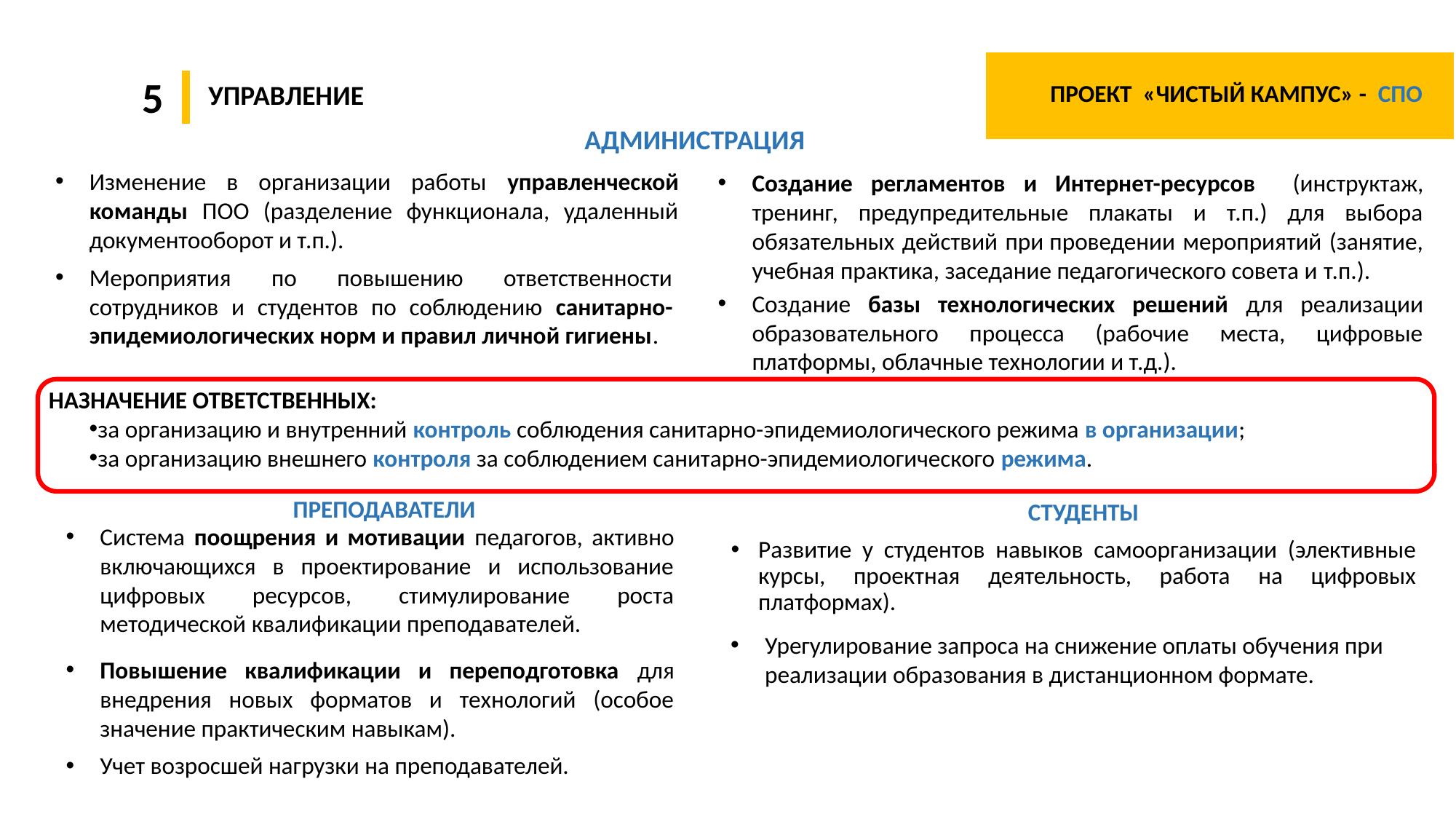

5

УПРАВЛЕНИЕ
ПРОЕКТ  «ЧИСТЫЙ КАМПУС» -  СПО
АДМИНИСТРАЦИЯ
Изменение в организации работы управленческой команды ПОО (разделение функционала, удаленный документооборот и т.п.).
Создание регламентов и Интернет-ресурсов  (инструктаж, тренинг, предупредительные плакаты и т.п.) для выбора обязательных действий при проведении мероприятий (занятие, учебная практика, заседание педагогического совета и т.п.).
Мероприятия по повышению ответственности сотрудников и студентов по соблюдению санитарно- эпидемиологических норм и правил личной гигиены.
Создание базы технологических решений для реализации образовательного процесса (рабочие места, цифровые платформы, облачные технологии и т.д.).
НАЗНАЧЕНИЕ ОТВЕТСТВЕННЫХ:
за организацию и внутренний контроль соблюдения санитарно-эпидемиологического режима в организации;
за организацию внешнего контроля за соблюдением санитарно-эпидемиологического режима.

ПРЕПОДАВАТЕЛИ
# СТУДЕНТЫ
Система поощрения и мотивации педагогов, активно включающихся в проектирование и использование цифровых ресурсов, стимулирование роста методической квалификации преподавателей.
Развитие у студентов навыков самоорганизации (элективные курсы, проектная деятельность, работа на цифровых платформах).
Урегулирование запроса на снижение оплаты обучения при реализации образования в дистанционном формате.
Повышение квалификации и переподготовка для внедрения новых форматов и технологий (особое значение практическим навыкам).
Учет возросшей нагрузки на преподавателей.